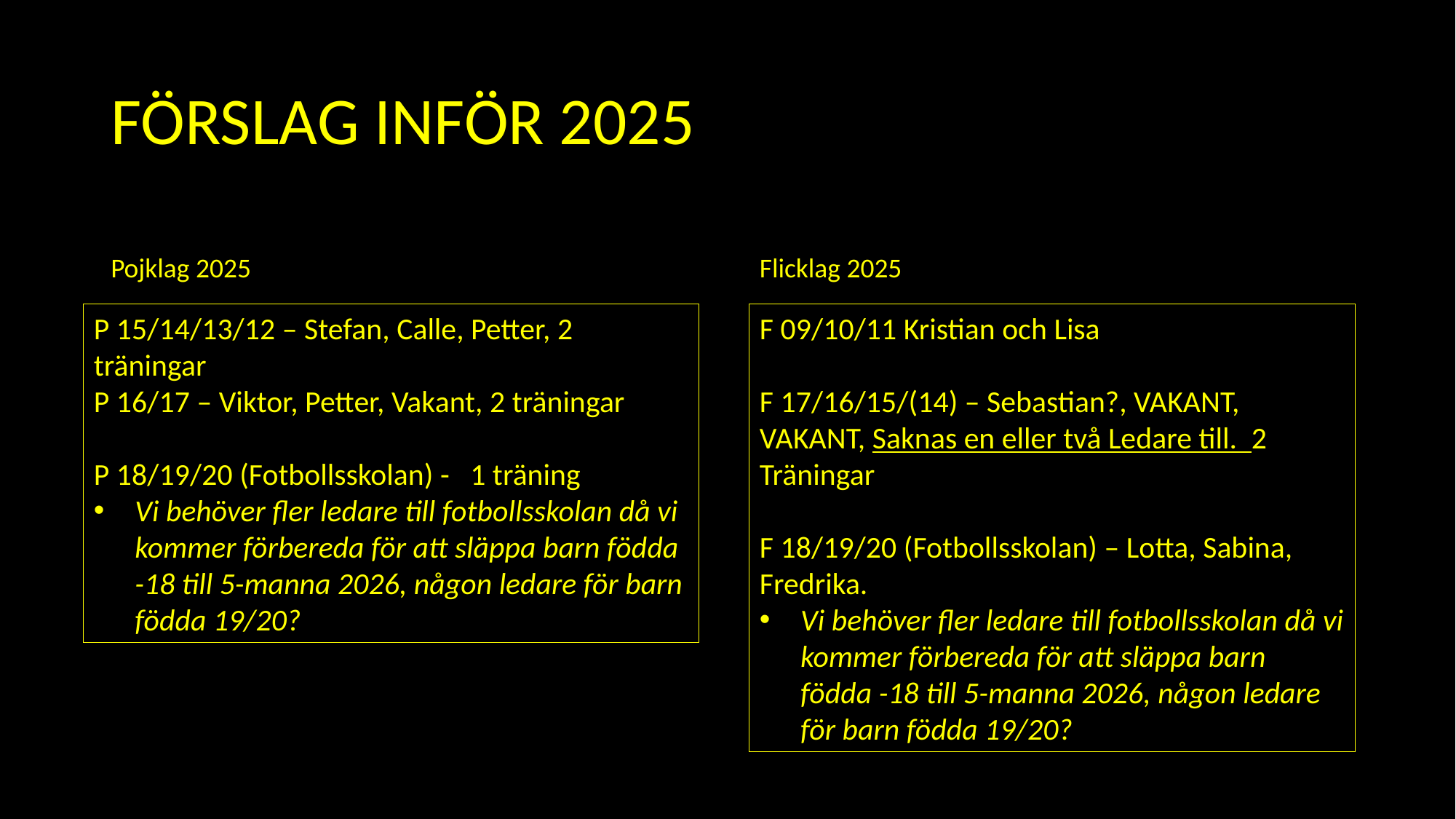

# FÖRSLAG INFÖR 2025
Pojklag 2025
Flicklag 2025
P 15/14/13/12 – Stefan, Calle, Petter, 2 träningar
P 16/17 – Viktor, Petter, Vakant, 2 träningar

P 18/19/20 (Fotbollsskolan) -   1 träning
Vi behöver fler ledare till fotbollsskolan då vi kommer förbereda för att släppa barn födda -18 till 5-manna 2026, någon ledare för barn födda 19/20?
F 09/10/11 Kristian och Lisa

F 17/16/15/(14) – Sebastian?, VAKANT, VAKANT, Saknas en eller två Ledare till.  2 Träningar

F 18/19/20 (Fotbollsskolan) – Lotta, Sabina, Fredrika.
Vi behöver fler ledare till fotbollsskolan då vi kommer förbereda för att släppa barn födda -18 till 5-manna 2026, någon ledare för barn födda 19/20?